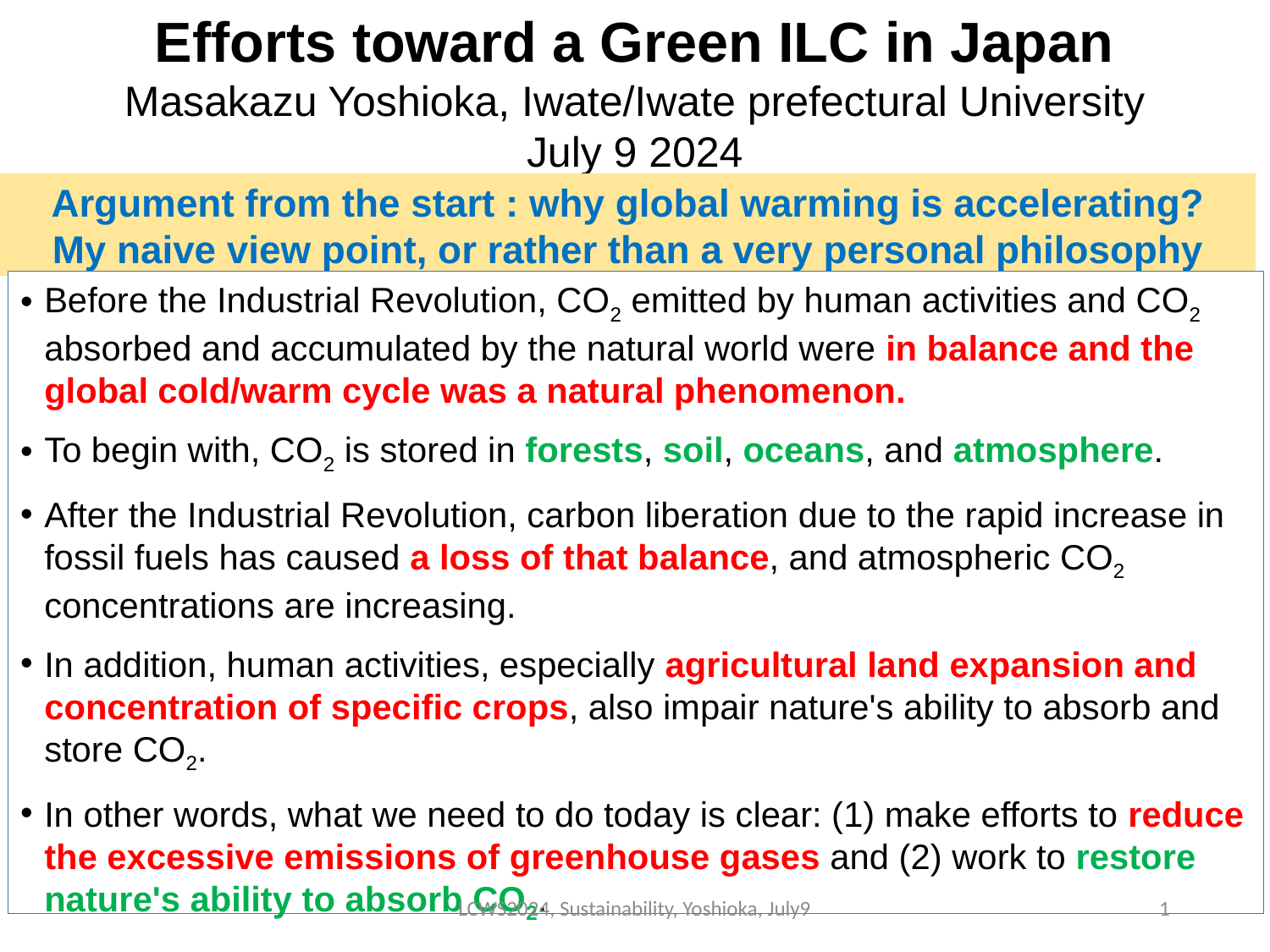

Efforts toward a Green ILC in Japan
Masakazu Yoshioka, Iwate/Iwate prefectural University
July 9 2024
Argument from the start : why global warming is accelerating?
My naive view point, or rather than a very personal philosophy
Before the Industrial Revolution, CO2 emitted by human activities and CO2 absorbed and accumulated by the natural world were in balance and the global cold/warm cycle was a natural phenomenon.

To begin with, CO2 is stored in forests, soil, oceans, and atmosphere.

After the Industrial Revolution, carbon liberation due to the rapid increase in fossil fuels has caused a loss of that balance, and atmospheric CO2 concentrations are increasing.

In addition, human activities, especially agricultural land expansion and concentration of specific crops, also impair nature's ability to absorb and store CO2.

In other words, what we need to do today is clear: (1) make efforts to reduce the excessive emissions of greenhouse gases and (2) work to restore nature's ability to absorb CO2.
LCWS2024, Sustainability, Yoshioka, July9
1